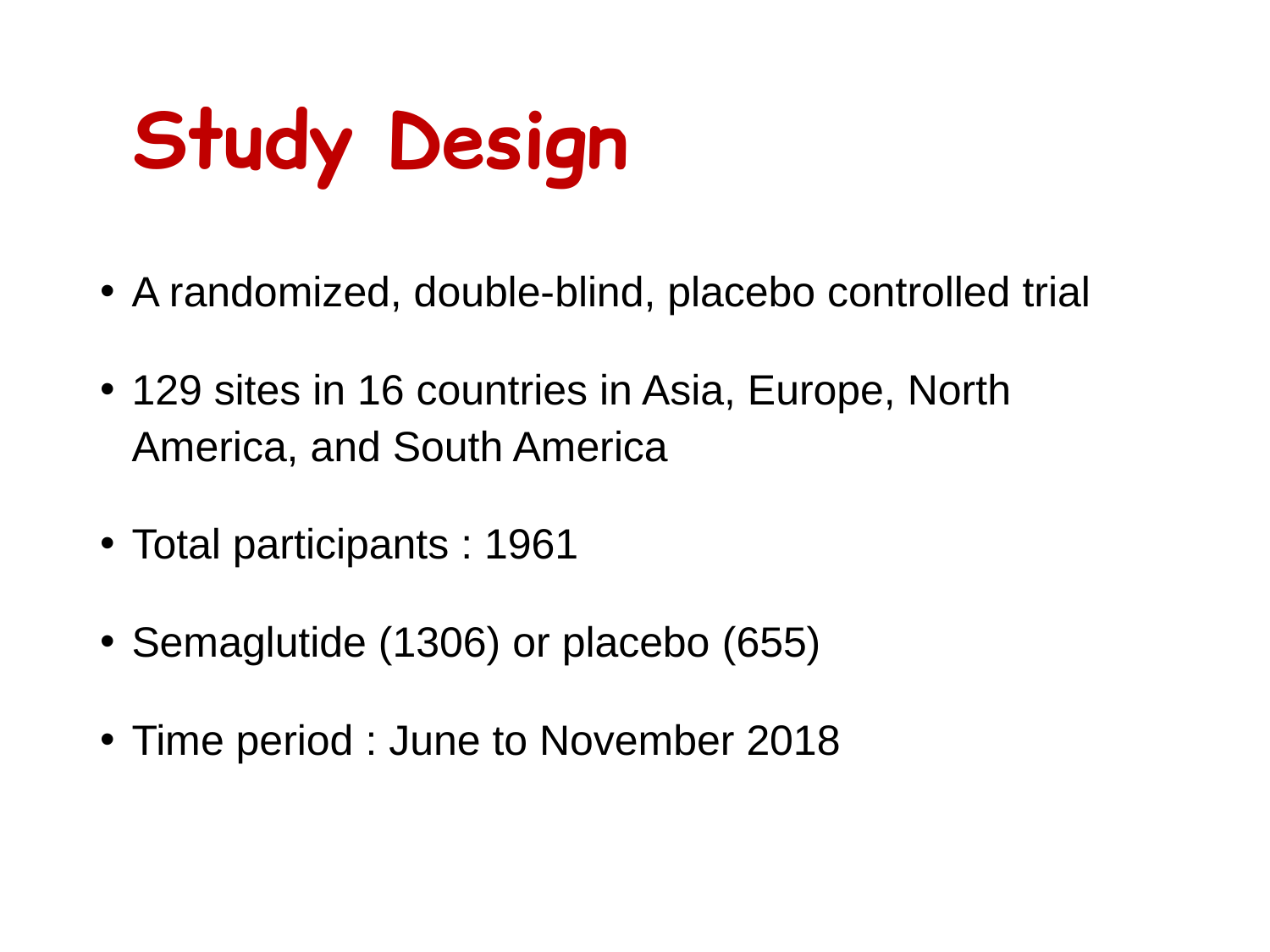

# Study Design
A randomized, double-blind, placebo controlled trial
129 sites in 16 countries in Asia, Europe, North America, and South America
Total participants : 1961
Semaglutide (1306) or placebo (655)
Time period : June to November 2018